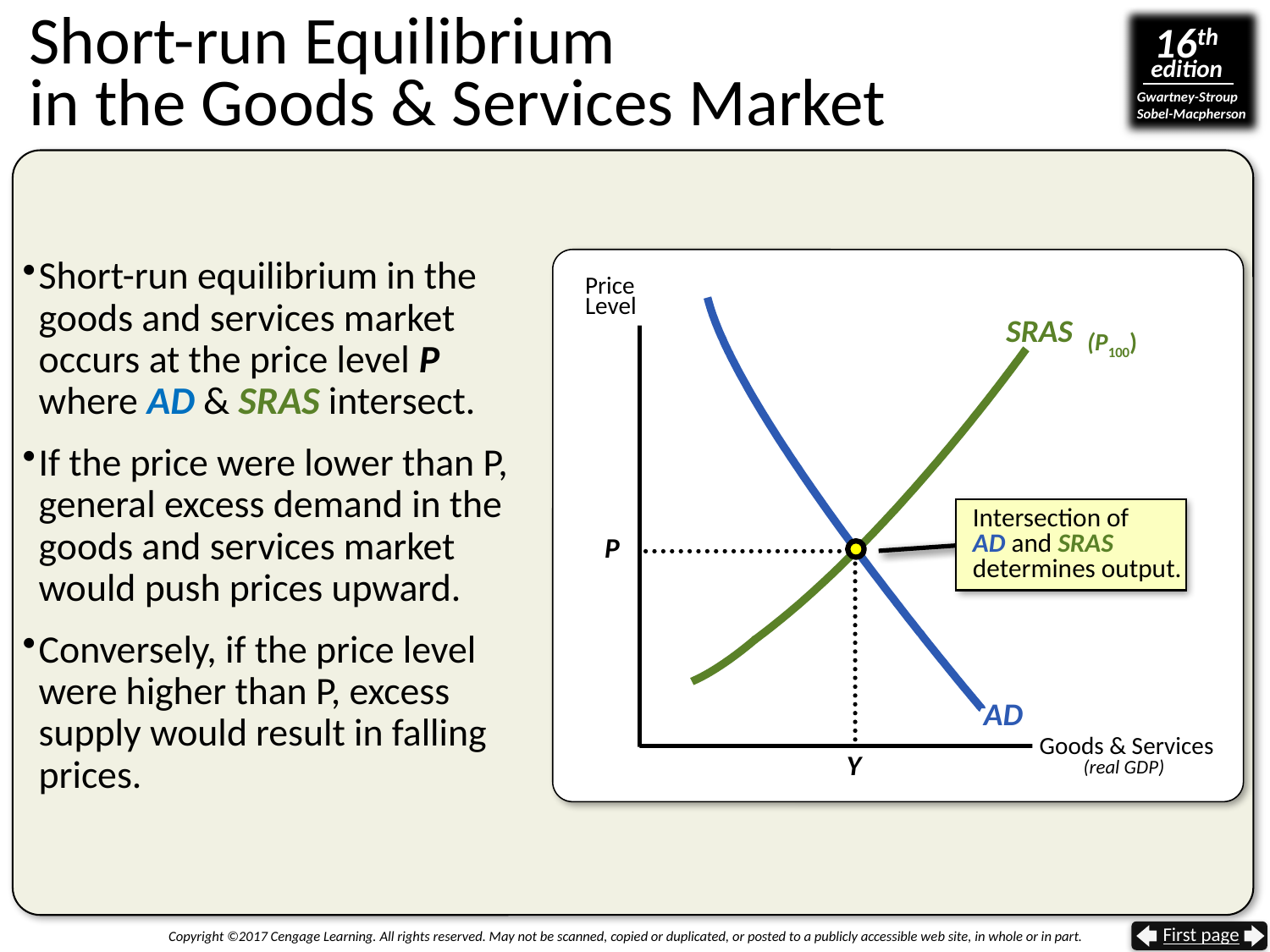

# Short-run Equilibrium in the Goods & Services Market

Short-run equilibrium in the goods and services market occurs at the price level P where AD & SRAS intersect.
If the price were lower than P, general excess demand in the
goods and services market would push prices upward.
Conversely, if the price level were higher than P, excess supply would result in falling prices.
Price
Level

AD
SRAS
   (P100)

Intersection of
AD and SRAS
determines output.

P

 Goods & Services
(real GDP)

Y